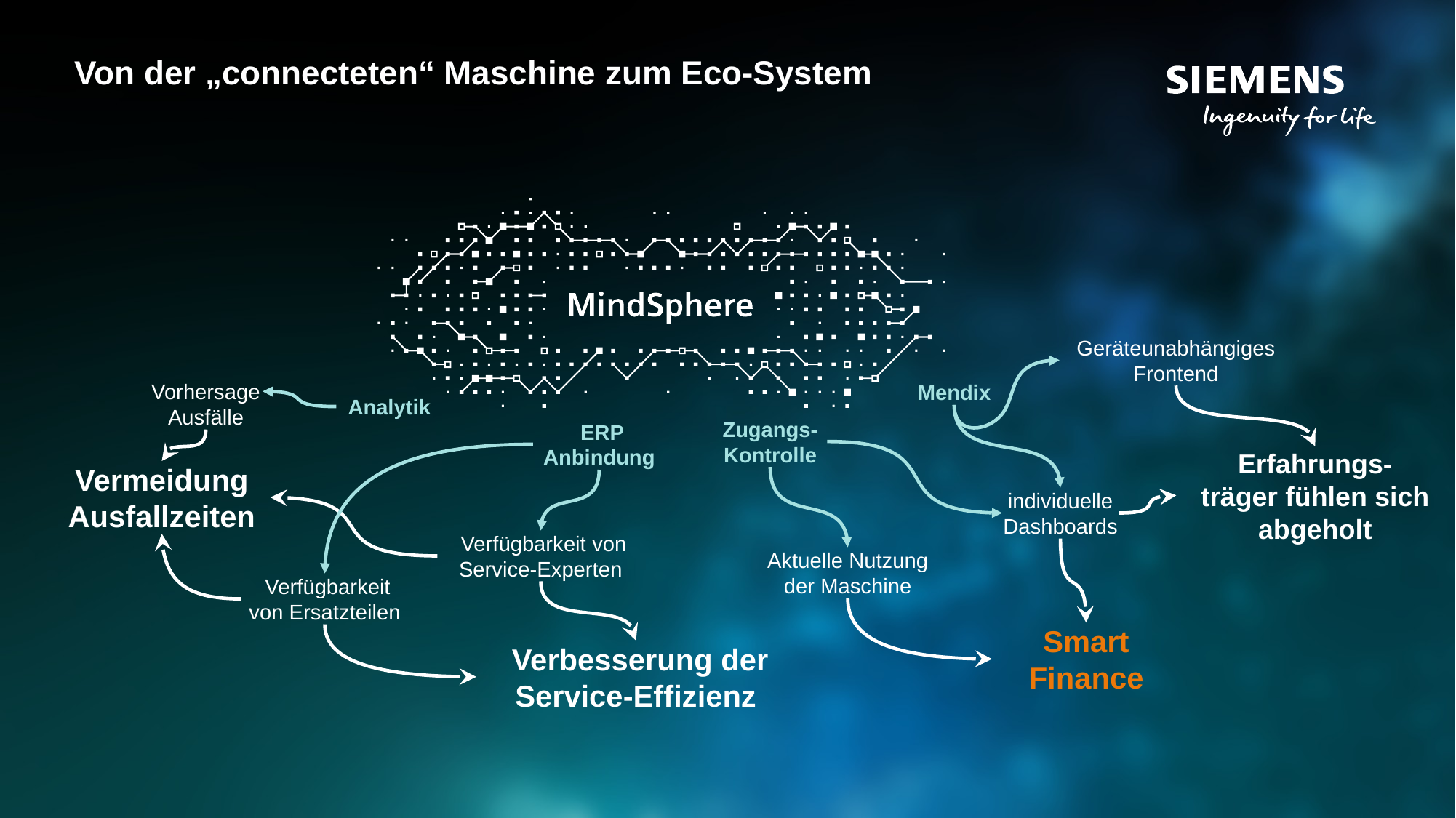

# Von der „connecteten“ Maschine zum Eco-System

Geräteunabhängiges Frontend
 Vorhersage Ausfälle
Mendix
 Analytik
Zugangs- Kontrolle
 ERP Anbindung
Erfahrungs-
träger fühlen sich
abgeholt
Vermeidung
Ausfallzeiten
individuelle Dashboards
 Verfügbarkeit von Service-Experten
 Verfügbarkeit von Ersatzteilen
Aktuelle Nutzung der Maschine
Smart Finance
 Verbesserung der Service-Effizienz